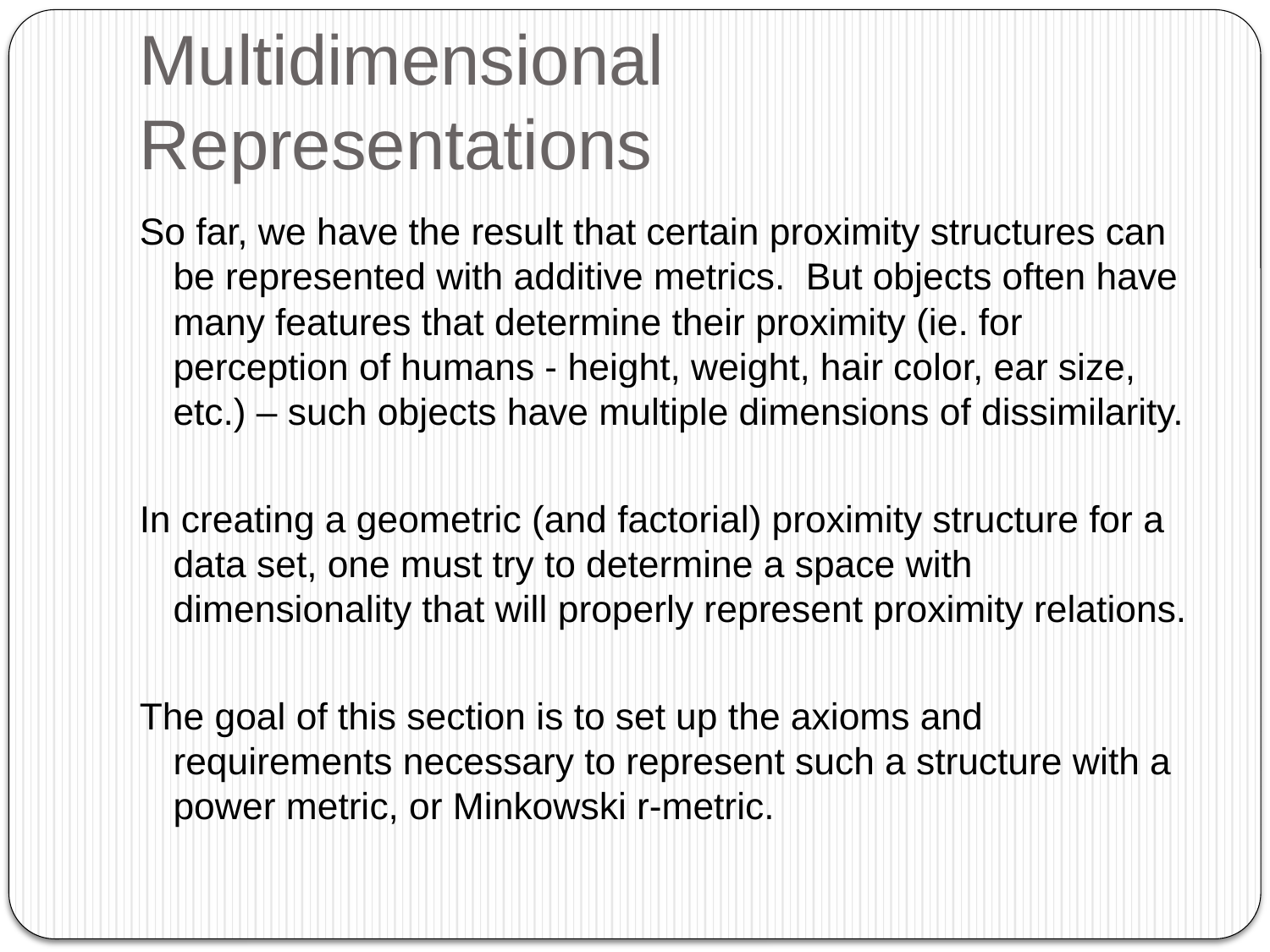

# Multidimensional Representations
So far, we have the result that certain proximity structures can be represented with additive metrics.  But objects often have many features that determine their proximity (ie. for perception of humans - height, weight, hair color, ear size, etc.) – such objects have multiple dimensions of dissimilarity.

In creating a geometric (and factorial) proximity structure for a data set, one must try to determine a space with dimensionality that will properly represent proximity relations.

The goal of this section is to set up the axioms and requirements necessary to represent such a structure with a power metric, or Minkowski r-metric.